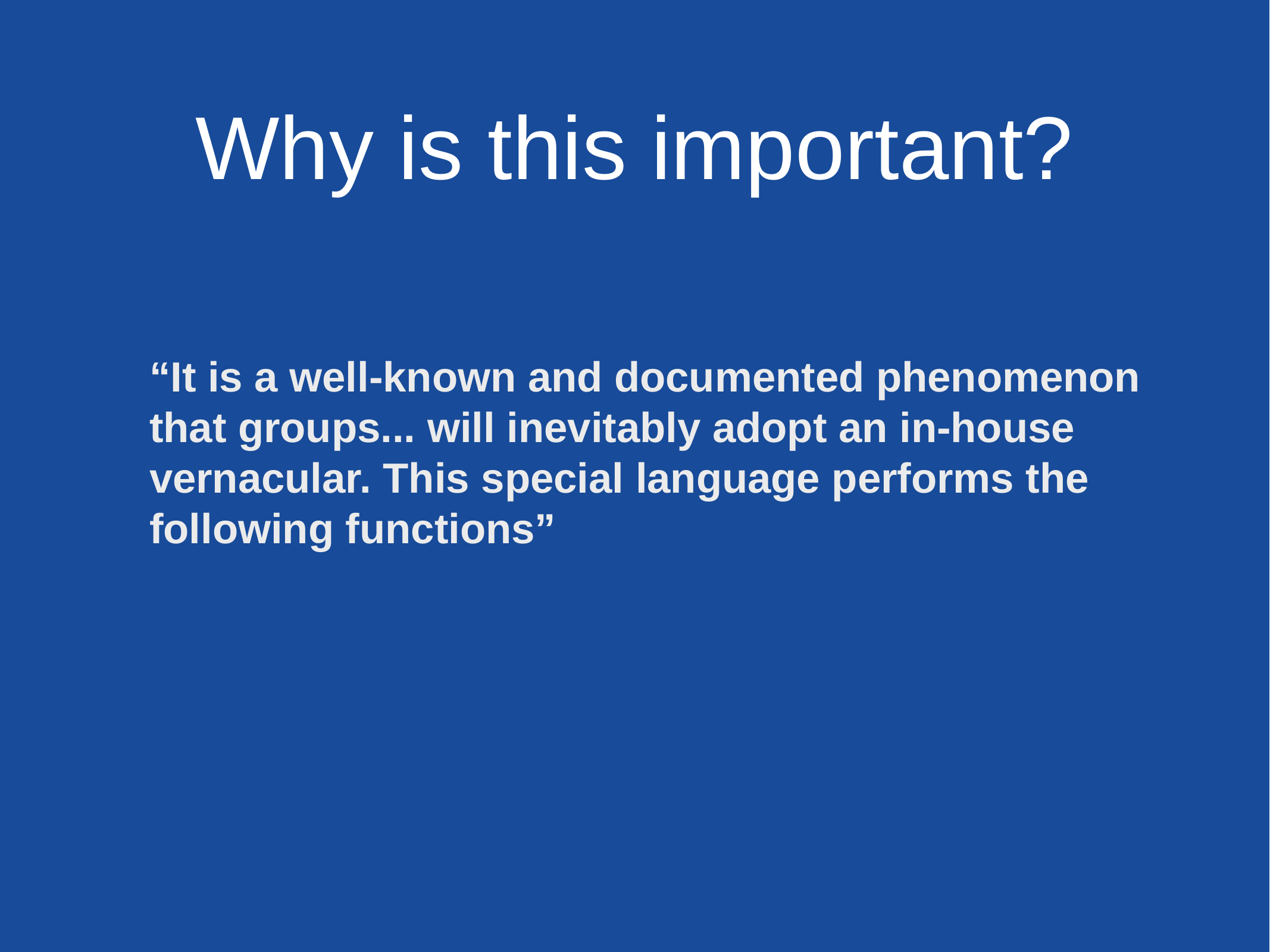

# Why is this important?
“It is a well-known and documented phenomenon that groups... will inevitably adopt an in-house vernacular. This special language performs the following functions”